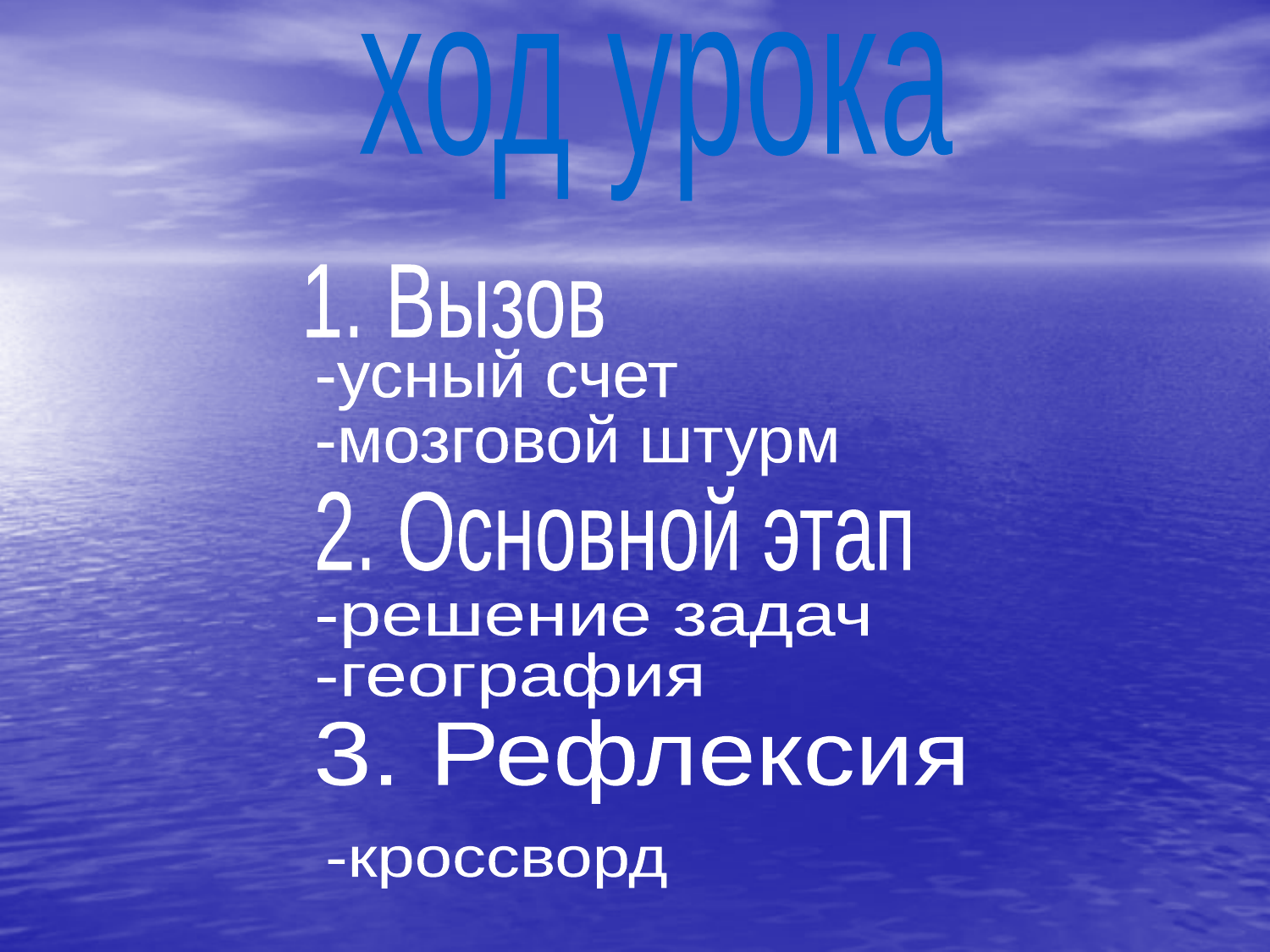

ход урока
1. Вызов
-усный счет
-мозговой штурм
2. Основной этап
-решение задач
-география
3. Рефлексия
-кроссворд